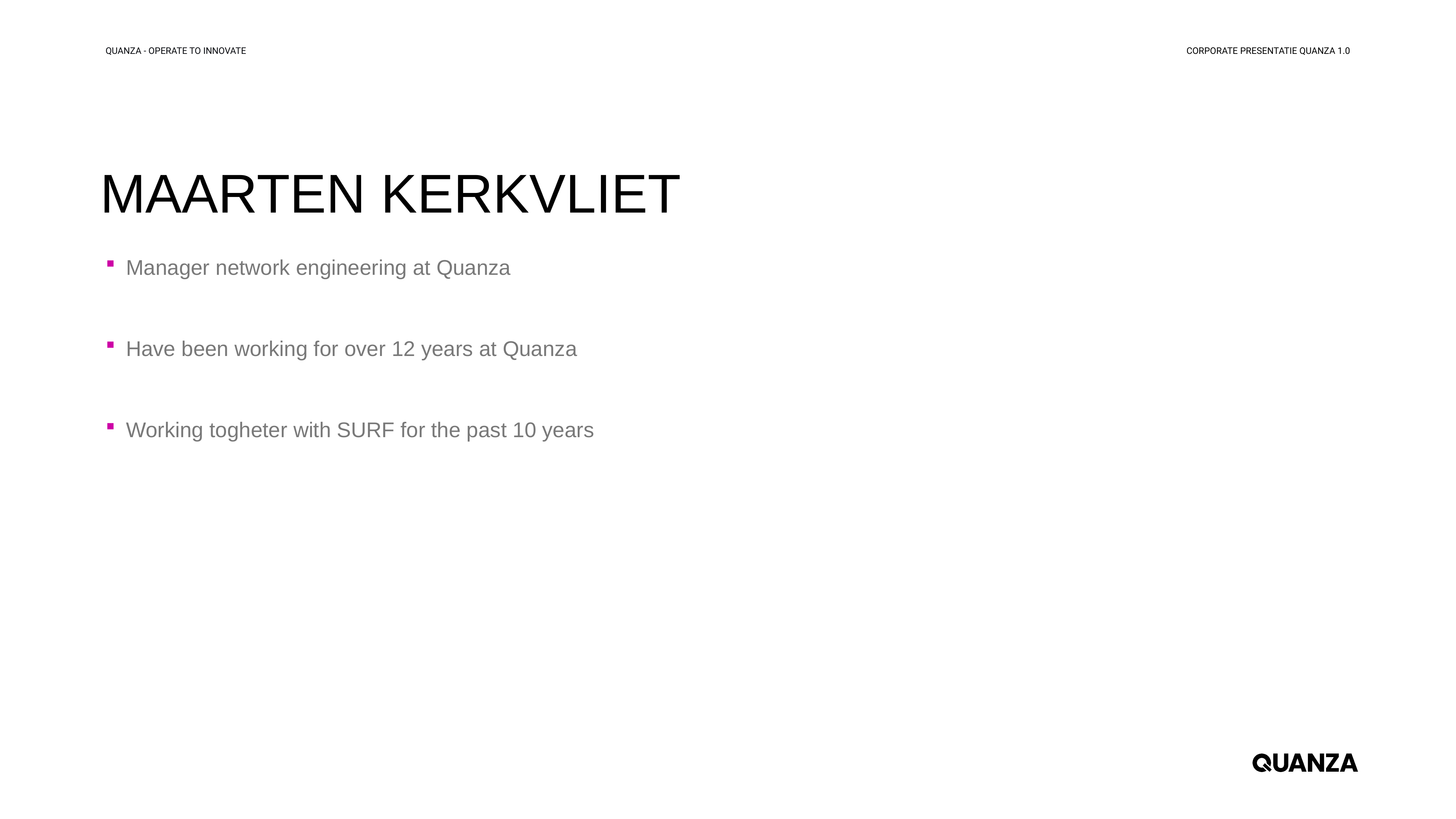

QUANZA - OPERATE TO INNOVATE
CORPORATE PRESENTATIE QUANZA 1.0

# Maarten Kerkvliet
Manager network engineering at Quanza

Have been working for over 12 years at Quanza

Working togheter with SURF for the past 10 years